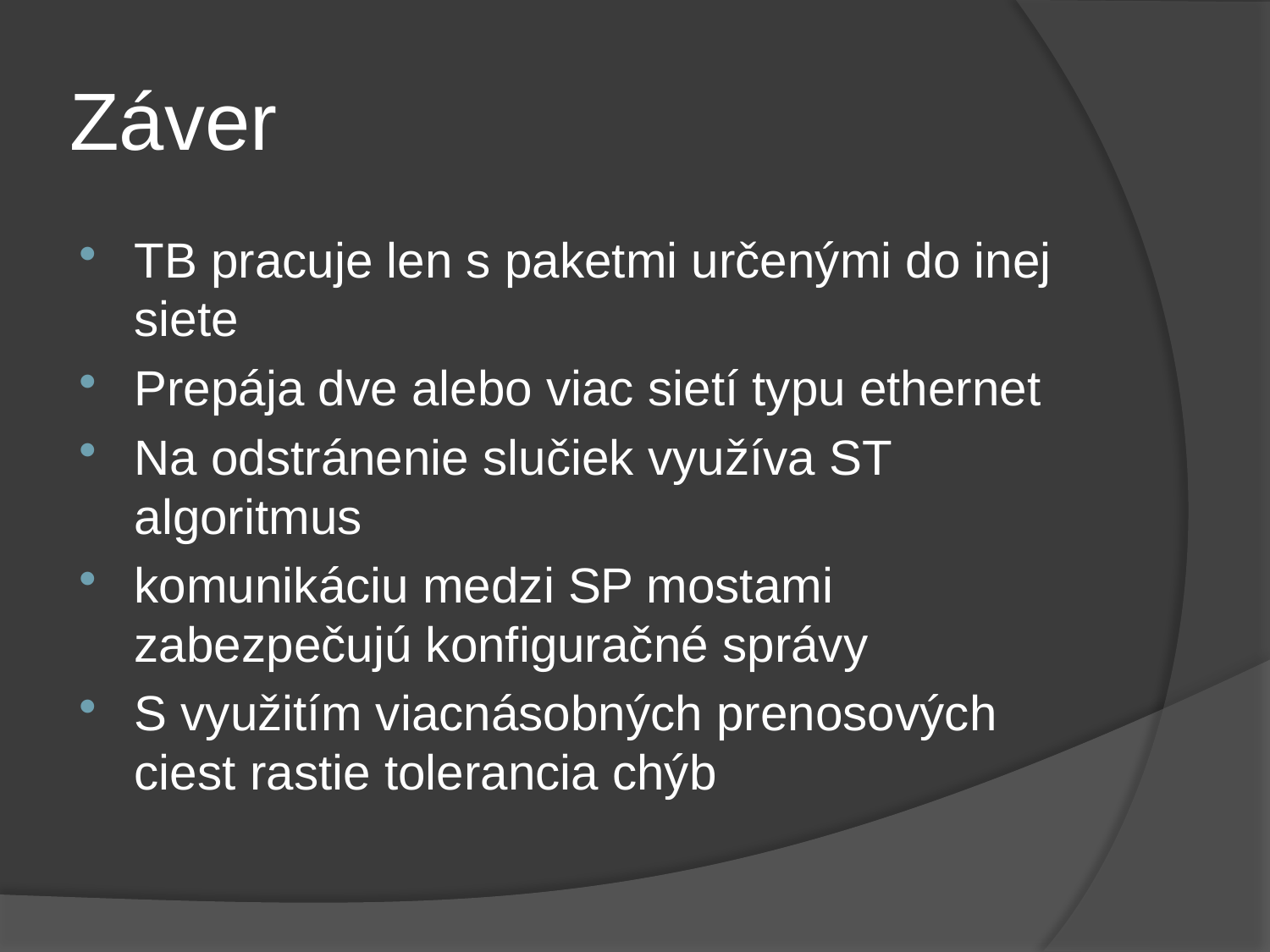

# Záver
TB pracuje len s paketmi určenými do inej siete
Prepája dve alebo viac sietí typu ethernet
Na odstránenie slučiek využíva ST algoritmus
komunikáciu medzi SP mostami zabezpečujú konfiguračné správy
S využitím viacnásobných prenosových ciest rastie tolerancia chýb